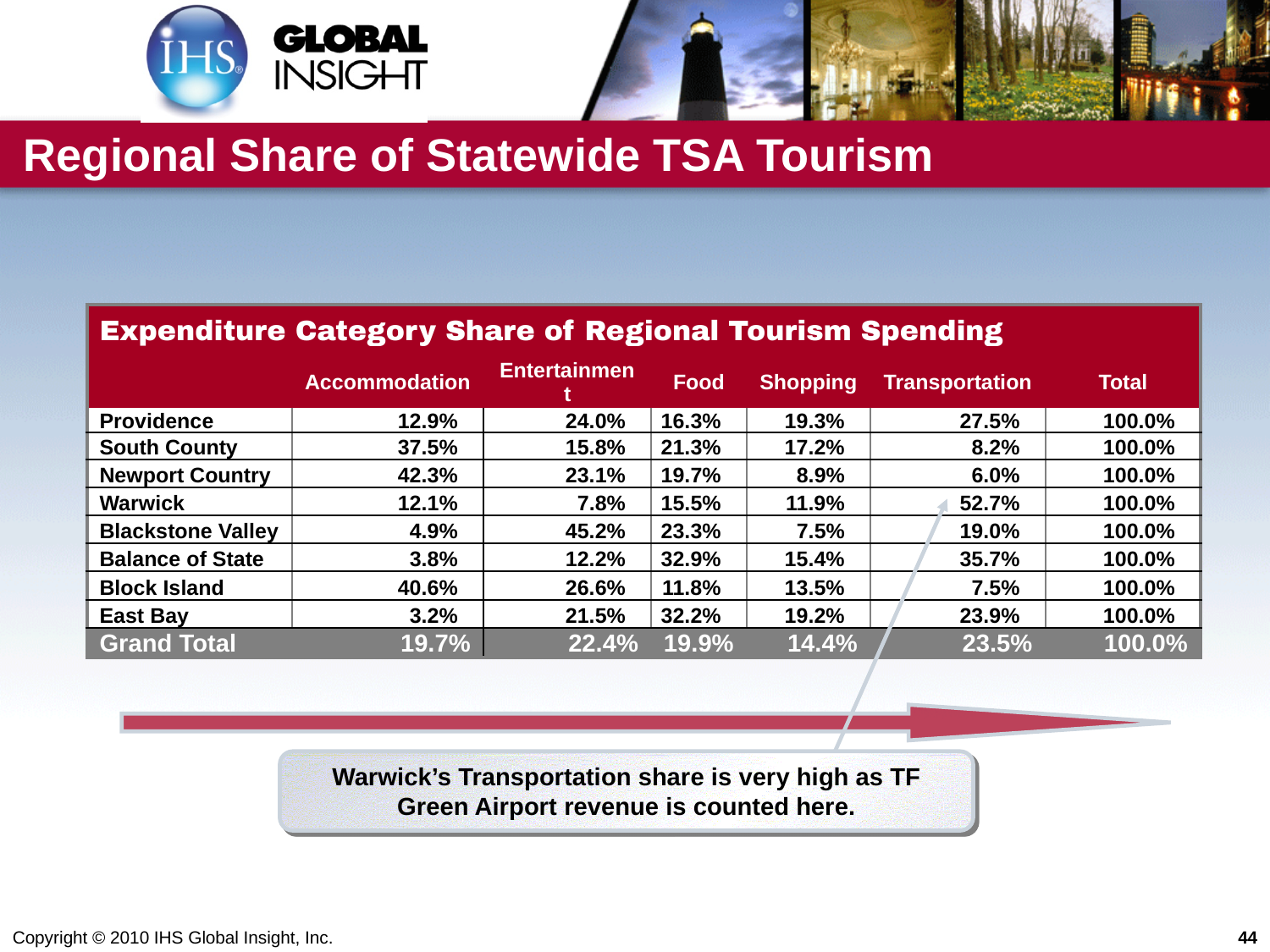

# Regional Share of Statewide TSA Tourism
| Expenditure Category Share of Regional Tourism Spending |  |  |  |  |  |  |
| --- | --- | --- | --- | --- | --- | --- |
|  | Accommodation | Entertainment | Food | Shopping | Transportation | Total |
| Providence | 12.9% | 24.0% | 16.3% | 19.3% | 27.5% | 100.0% |
| South County | 37.5% | 15.8% | 21.3% | 17.2% | 8.2% | 100.0% |
| Newport Country | 42.3% | 23.1% | 19.7% | 8.9% | 6.0% | 100.0% |
| Warwick | 12.1% | 7.8% | 15.5% | 11.9% | 52.7% | 100.0% |
| Blackstone Valley | 4.9% | 45.2% | 23.3% | 7.5% | 19.0% | 100.0% |
| Balance of State | 3.8% | 12.2% | 32.9% | 15.4% | 35.7% | 100.0% |
| Block Island | 40.6% | 26.6% | 11.8% | 13.5% | 7.5% | 100.0% |
| East Bay | 3.2% | 21.5% | 32.2% | 19.2% | 23.9% | 100.0% |
| Grand Total | 19.7% | 22.4% | 19.9% | 14.4% | 23.5% | 100.0% |

Warwick’s Transportation share is very high as TF Green Airport revenue is counted here.